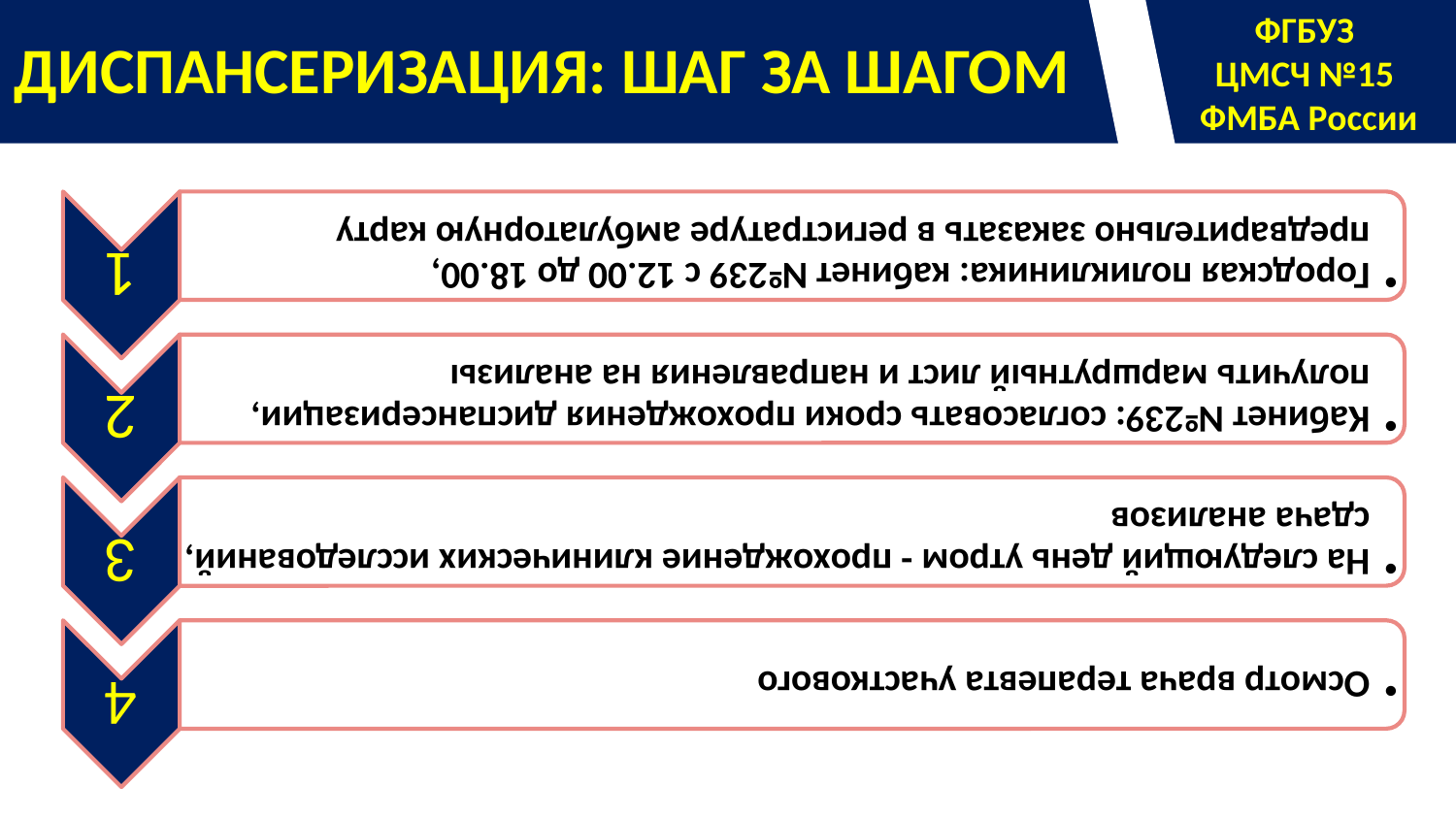

ФГБУЗ
ЦМСЧ №15
ФМБА России
ДИСПАНСЕРИЗАЦИЯ: ШАГ ЗА ШАГОМ
1
Городская поликлиника: кабинет №239 с 12.00 до 18.00, предварительно заказать в регистратуре амбулаторную карту
2
Кабинет №239: согласовать сроки прохождения диспансеризации, получить маршрутный лист и направления на анализы
3
На следующий день утром - прохождение клинических исследований, сдача анализов
4
Осмотр врача терапевта участкового